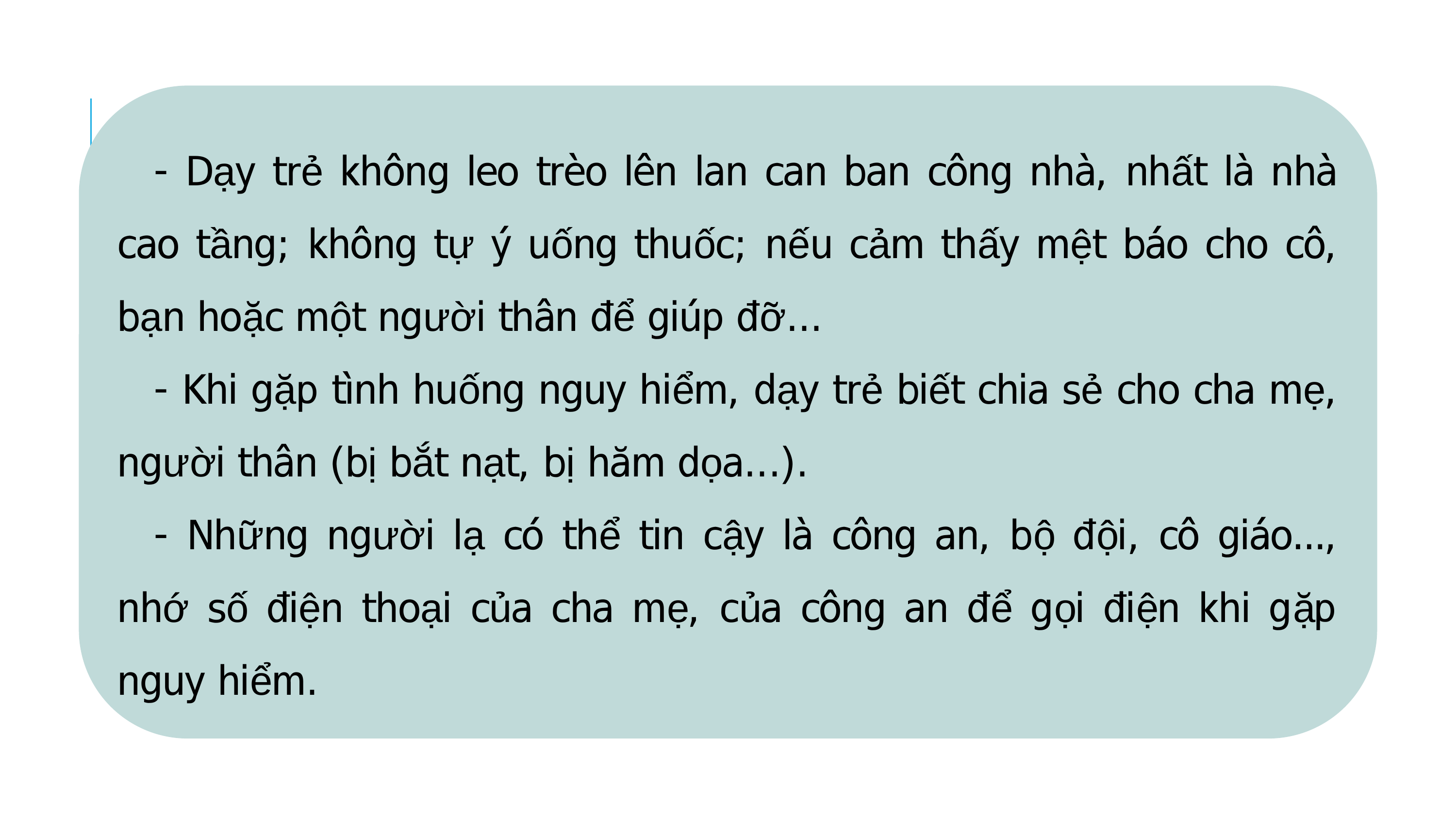

- Dạy trẻ không leo trèo lên lan can ban công nhà, nhất là nhà cao tầng; không tự ý uống thuốc; nếu cảm thấy mệt báo cho cô, bạn hoặc một người thân để giúp đỡ...
- Khi gặp tình huống nguy hiểm, dạy trẻ biết chia sẻ cho cha mẹ, người thân (bị bắt nạt, bị hăm dọa...).
- Những người lạ có thể tin cậy là công an, bộ đội, cô giáo…, nhớ số điện thoại của cha mẹ, của công an để gọi điện khi gặp nguy hiểm.